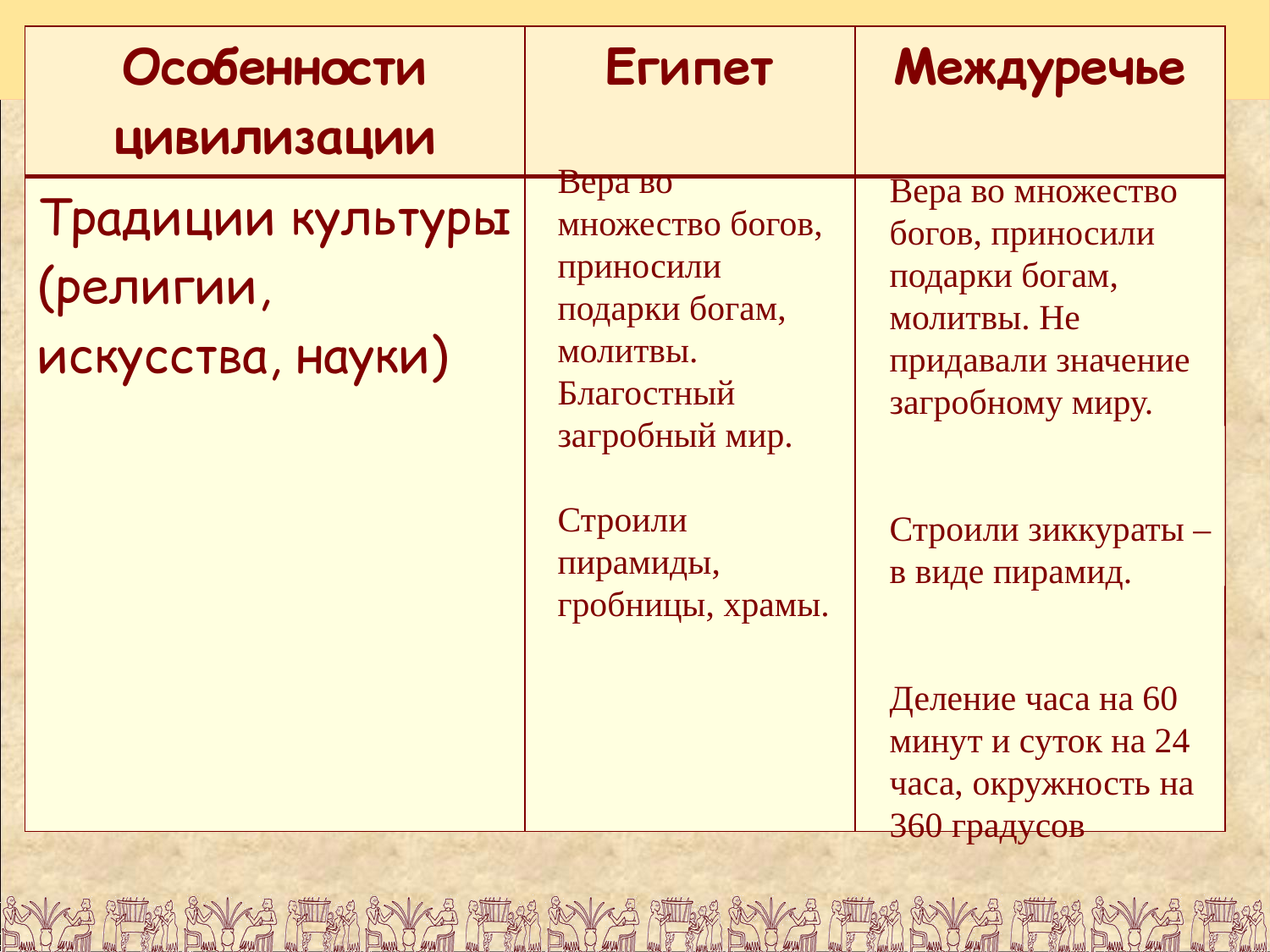

| Особенности цивилизации | Египет | Междуречье |
| --- | --- | --- |
| Традиции культуры (религии, искусства, науки) |  |  |
Вера во множество богов, приносили подарки богам, молитвы. Благостный загробный мир.

Строили пирамиды, гробницы, храмы.
Вера во множество богов, приносили подарки богам, молитвы. Не придавали значение загробному миру.

Строили зиккураты – в виде пирамид.

Деление часа на 60 минут и суток на 24 часа, окружность на 360 градусов